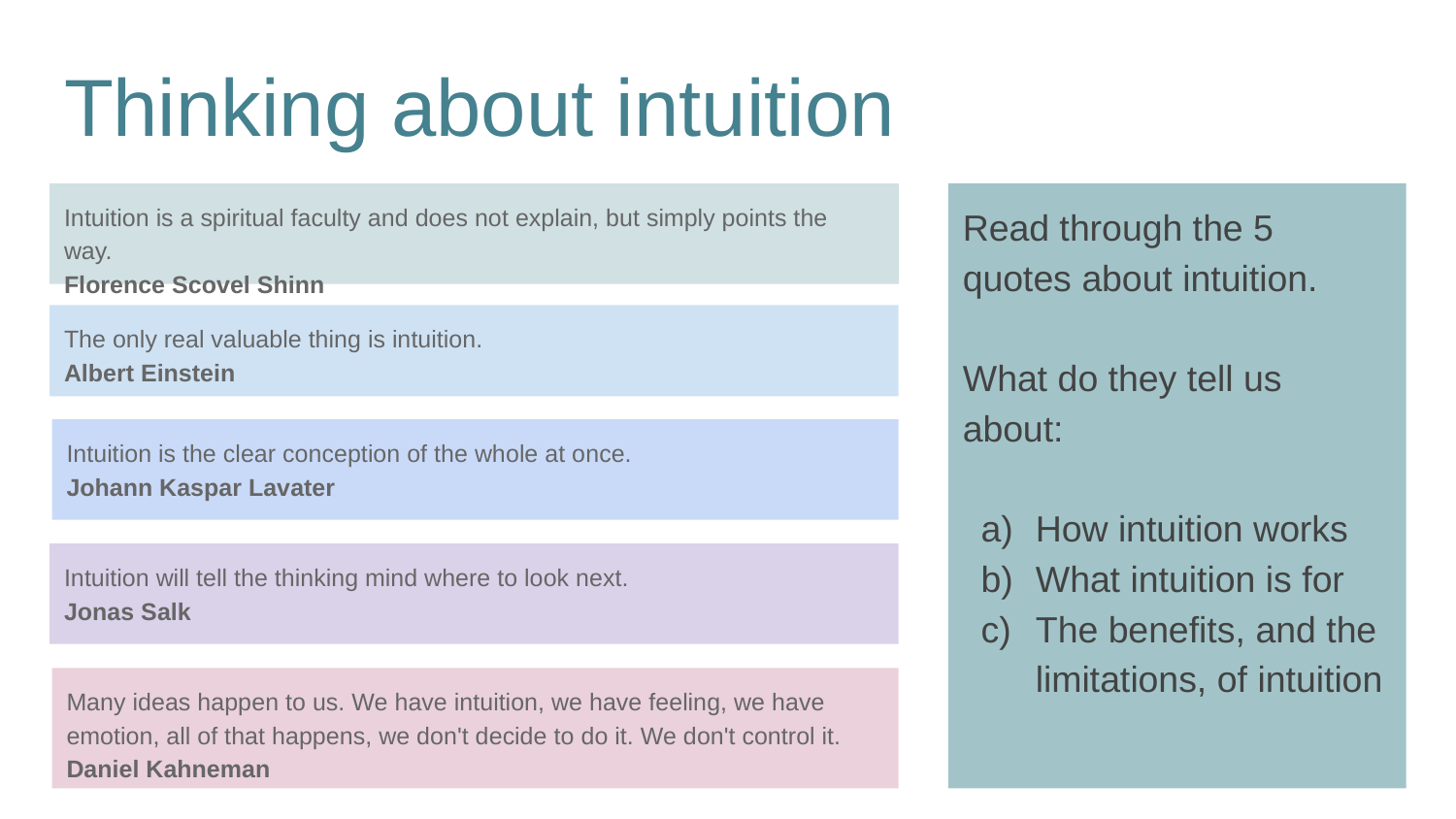

# Thinking about intuition
Intuition is a spiritual faculty and does not explain, but simply points the way.
Florence Scovel Shinn

Read through the 5 quotes about intuition.

What do they tell us about:

How intuition works
What intuition is for
The benefits, and the limitations, of intuition

The only real valuable thing is intuition.
Albert Einstein

Intuition is the clear conception of the whole at once.
Johann Kaspar Lavater

Intuition will tell the thinking mind where to look next.
Jonas Salk

Many ideas happen to us. We have intuition, we have feeling, we have emotion, all of that happens, we don't decide to do it. We don't control it.
Daniel Kahneman